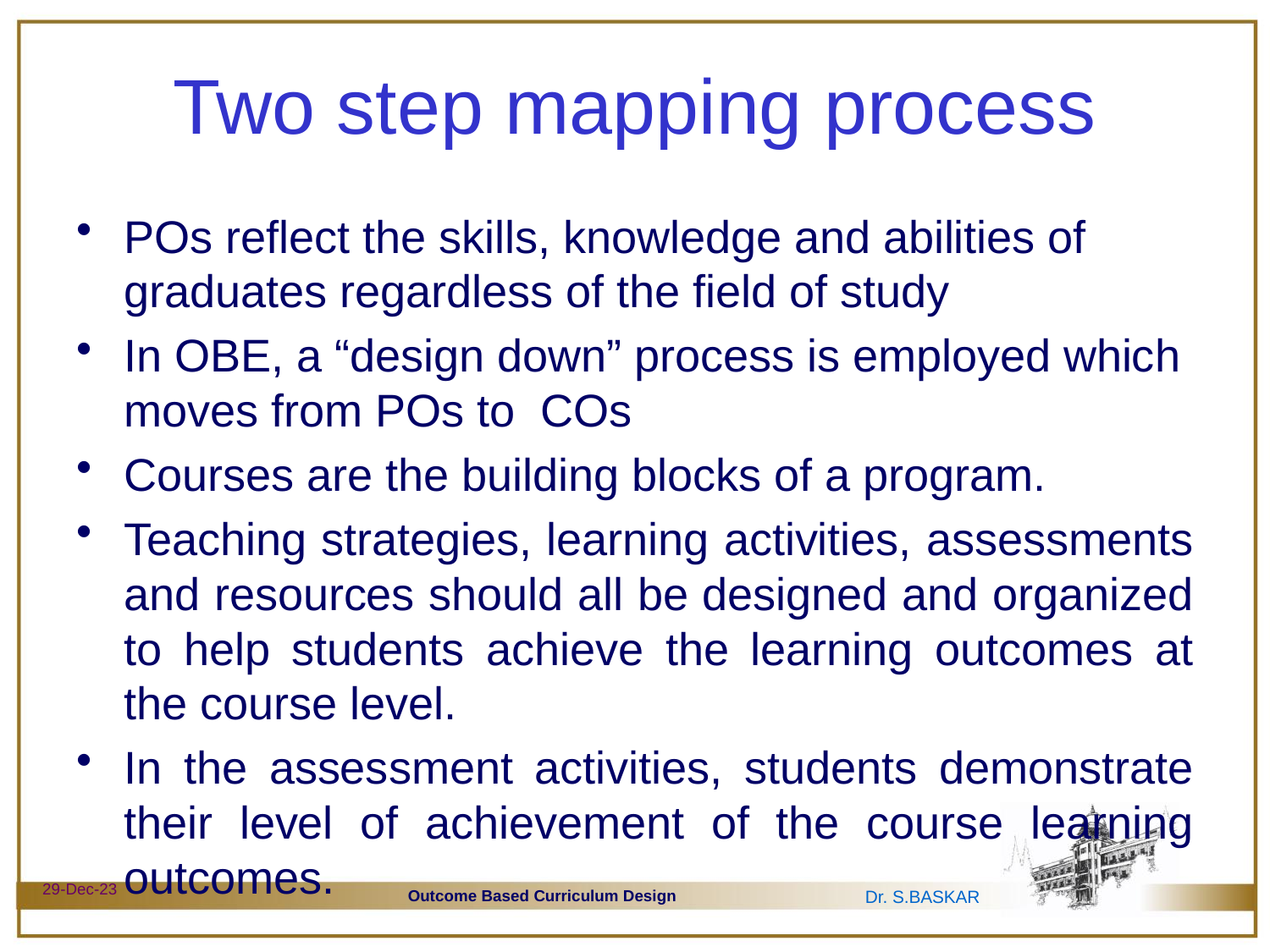

# Two step mapping process
POs reflect the skills, knowledge and abilities of graduates regardless of the field of study
In OBE, a “design down” process is employed which moves from POs to  COs
Courses are the building blocks of a program.
Teaching strategies, learning activities, assessments and resources should all be designed and organized to help students achieve the learning outcomes at the course level.
In the assessment activities, students demonstrate their level of achievement of the course learning outcomes.

29-Dec-23